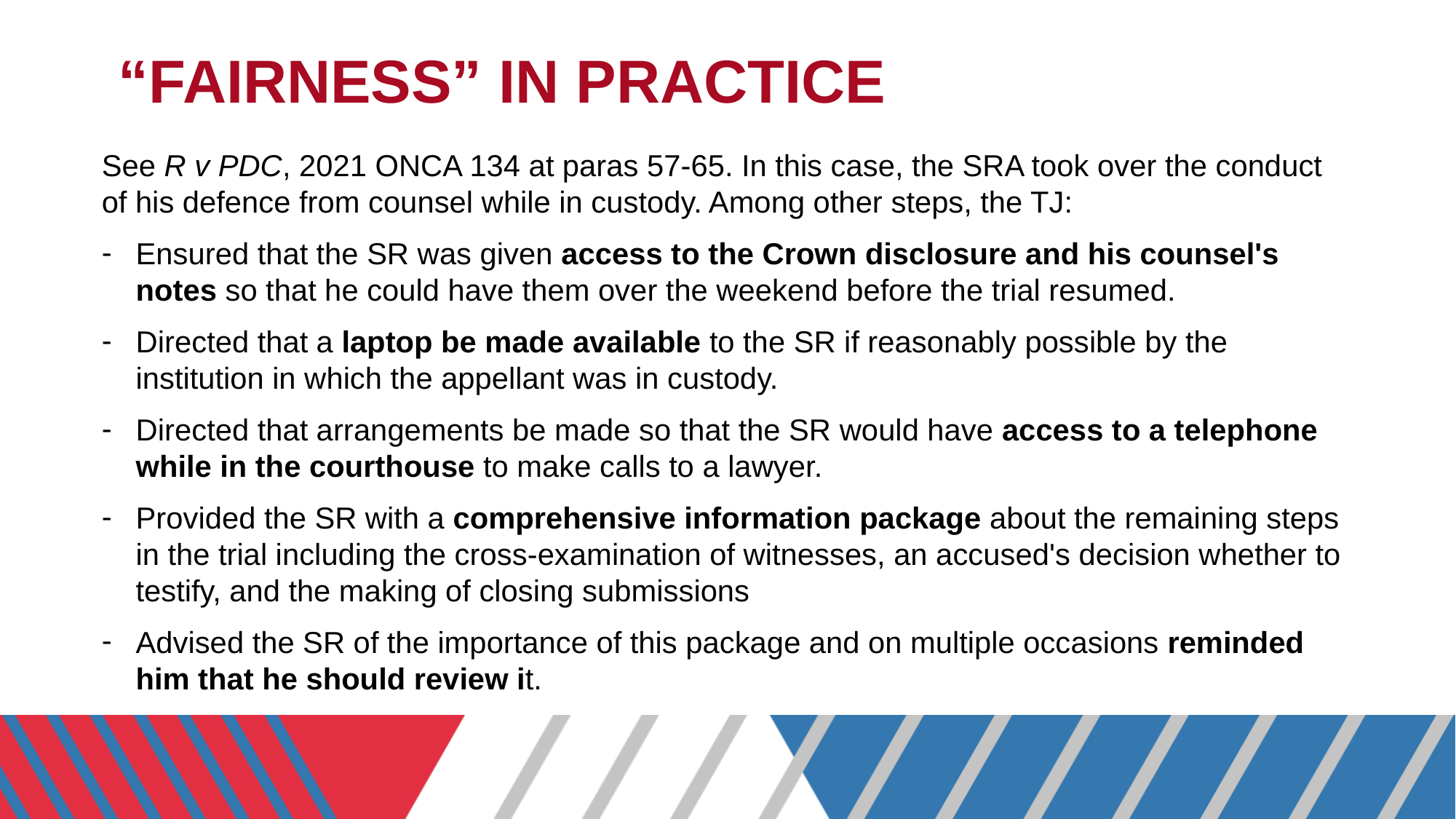

# “FAIRNESS” IN PRACTICE
See R v PDC, 2021 ONCA 134 at paras 57-65. In this case, the SRA took over the conduct of his defence from counsel while in custody. Among other steps, the TJ:
Ensured that the SR was given access to the Crown disclosure and his counsel's notes so that he could have them over the weekend before the trial resumed.
Directed that a laptop be made available to the SR if reasonably possible by the institution in which the appellant was in custody.
Directed that arrangements be made so that the SR would have access to a telephone while in the courthouse to make calls to a lawyer.
Provided the SR with a comprehensive information package about the remaining steps in the trial including the cross-examination of witnesses, an accused's decision whether to testify, and the making of closing submissions
Advised the SR of the importance of this package and on multiple occasions reminded him that he should review it.